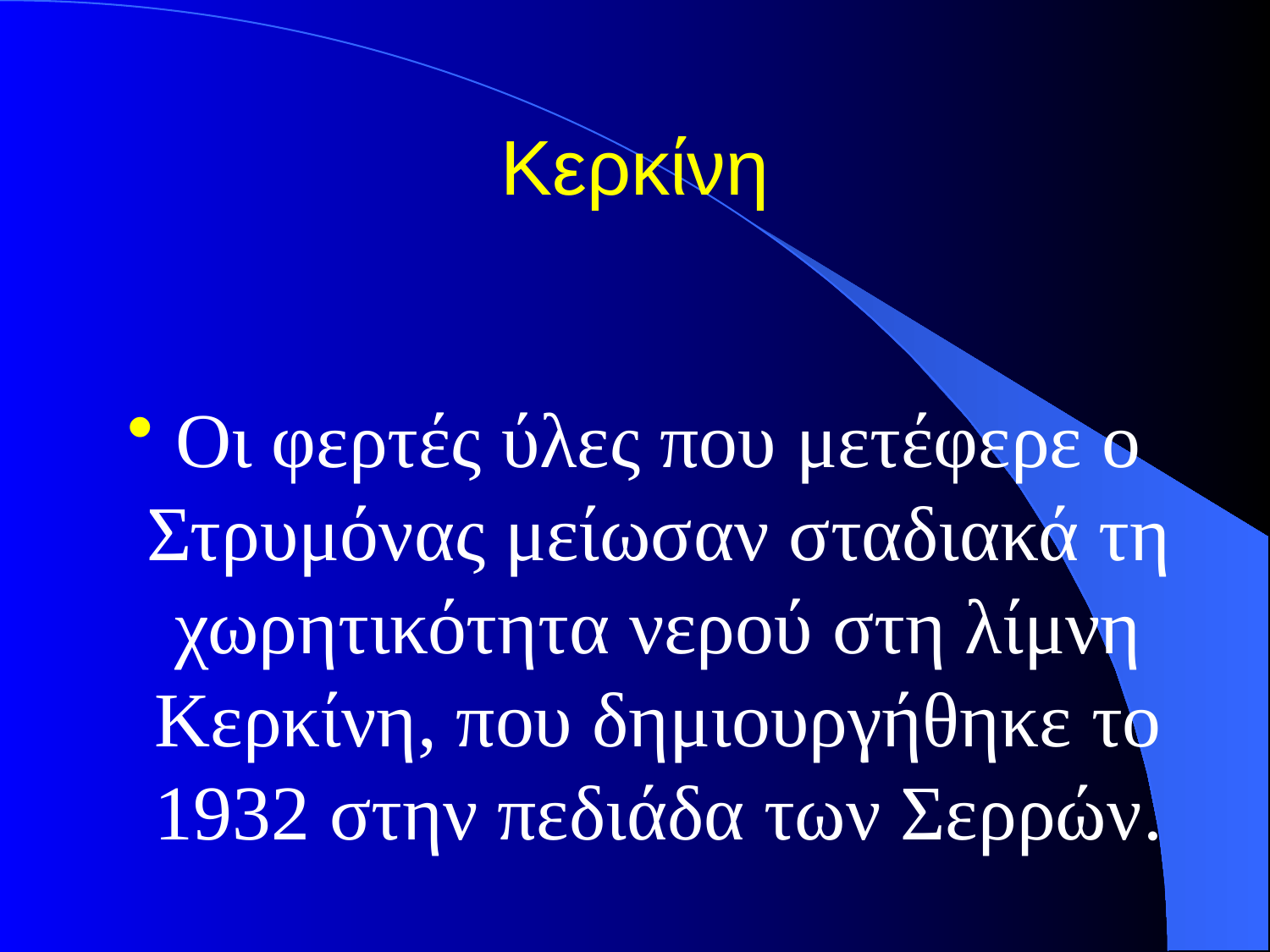

# Κερκίνη

Οι φερτές ύλες που μετέφερε ο Στρυμόνας μείωσαν σταδιακά τη χωρητικότητα νερού στη λίμνη Κερκίνη, που δημιουργήθηκε το 1932 στην πεδιάδα των Σερρών.